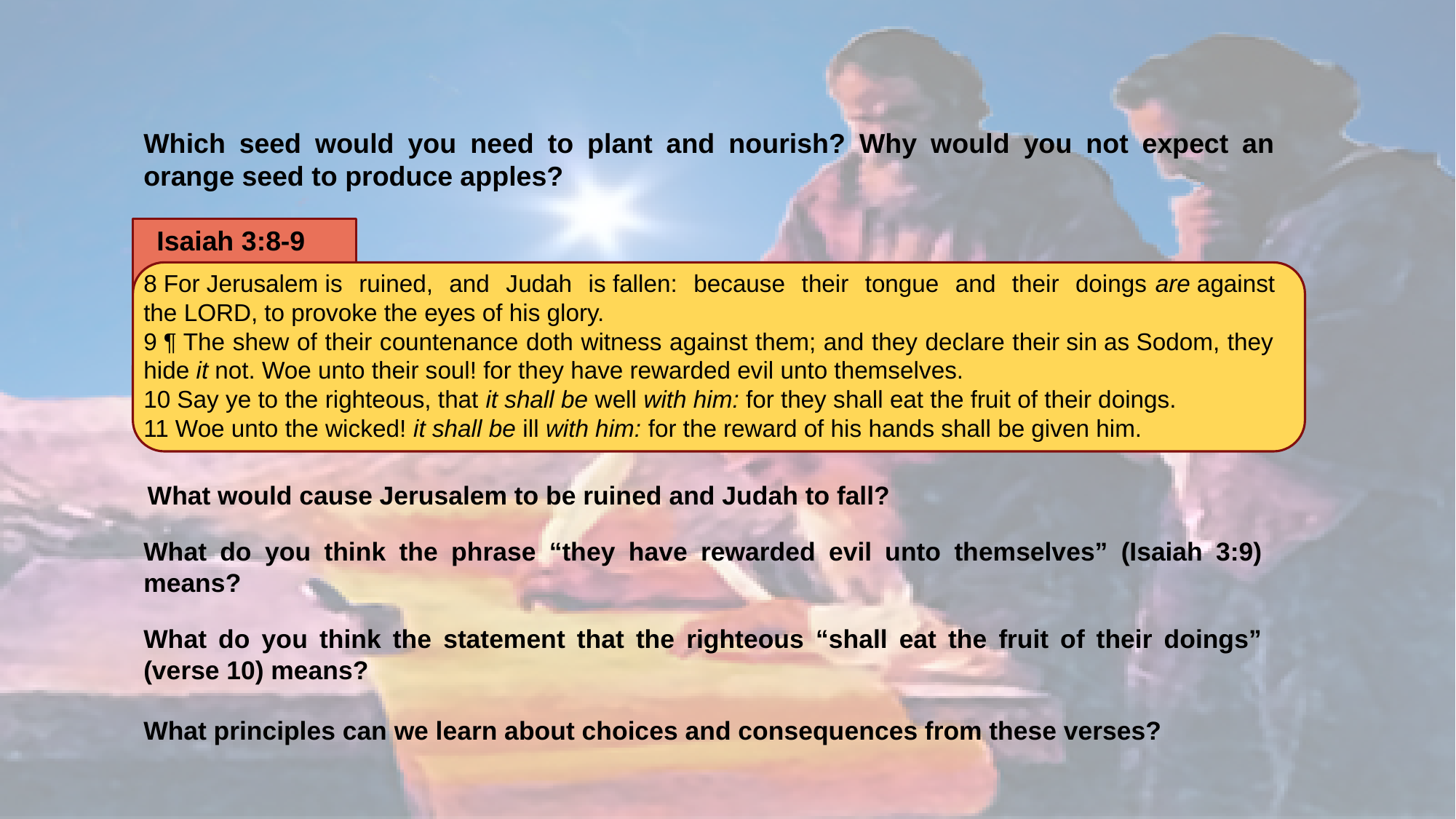

Which seed would you need to plant and nourish? Why would you not expect an orange seed to produce apples?
Isaiah 3:8-9

8 For Jerusalem is ruined, and Judah is fallen: because their tongue and their doings are against the Lord, to provoke the eyes of his glory.
9 ¶ The shew of their countenance doth witness against them; and they declare their sin as Sodom, they hide it not. Woe unto their soul! for they have rewarded evil unto themselves.
10 Say ye to the righteous, that it shall be well with him: for they shall eat the fruit of their doings.
11 Woe unto the wicked! it shall be ill with him: for the reward of his hands shall be given him.
What would cause Jerusalem to be ruined and Judah to fall?
What do you think the phrase “they have rewarded evil unto themselves” (Isaiah 3:9) means?
What do you think the statement that the righteous “shall eat the fruit of their doings” (verse 10) means?
What principles can we learn about choices and consequences from these verses?